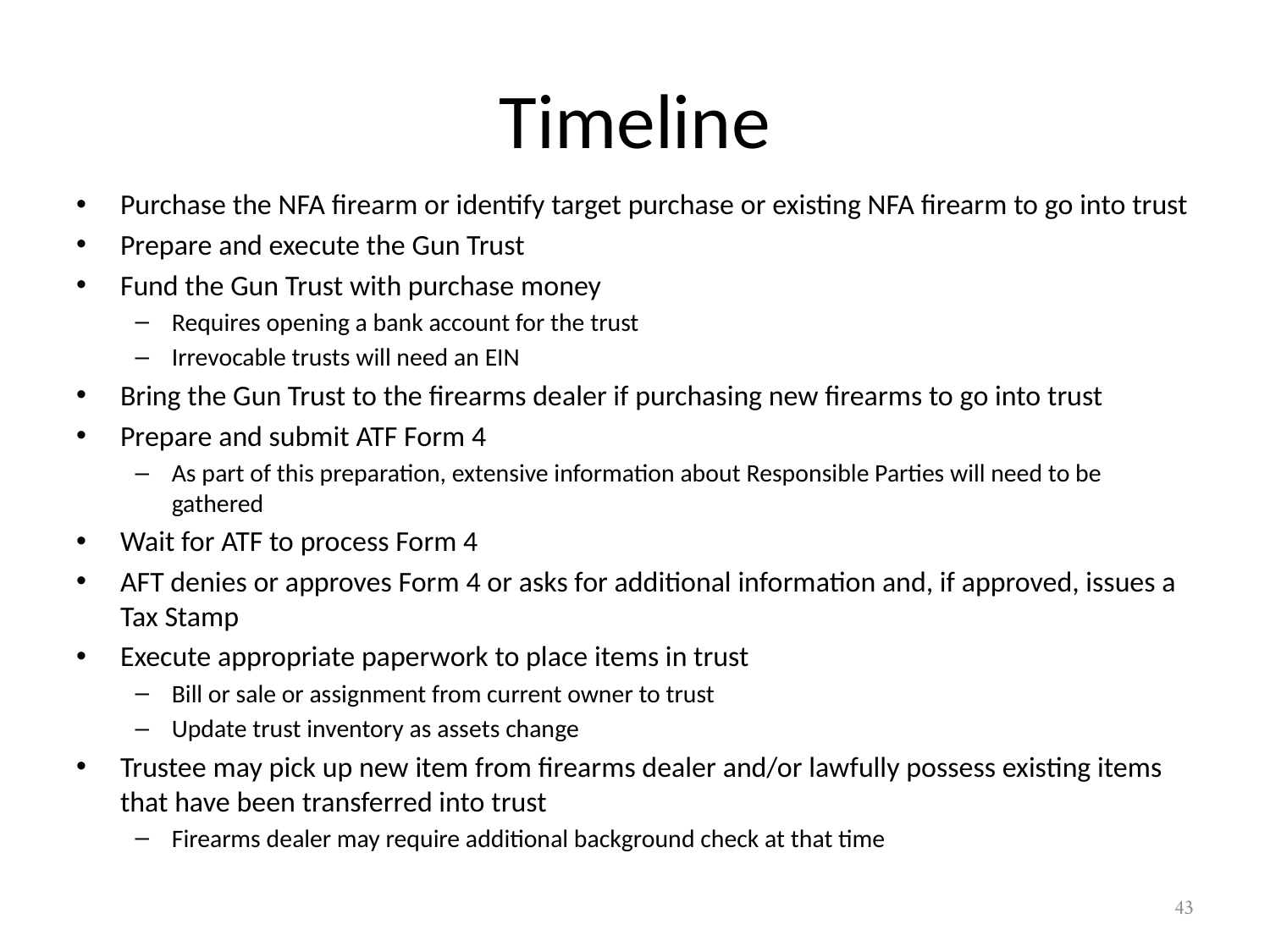

# Timeline
Purchase the NFA firearm or identify target purchase or existing NFA firearm to go into trust
Prepare and execute the Gun Trust
Fund the Gun Trust with purchase money
Requires opening a bank account for the trust
Irrevocable trusts will need an EIN
Bring the Gun Trust to the firearms dealer if purchasing new firearms to go into trust
Prepare and submit ATF Form 4
As part of this preparation, extensive information about Responsible Parties will need to be gathered
Wait for ATF to process Form 4
AFT denies or approves Form 4 or asks for additional information and, if approved, issues a Tax Stamp
Execute appropriate paperwork to place items in trust
Bill or sale or assignment from current owner to trust
Update trust inventory as assets change
Trustee may pick up new item from firearms dealer and/or lawfully possess existing items that have been transferred into trust
Firearms dealer may require additional background check at that time

43